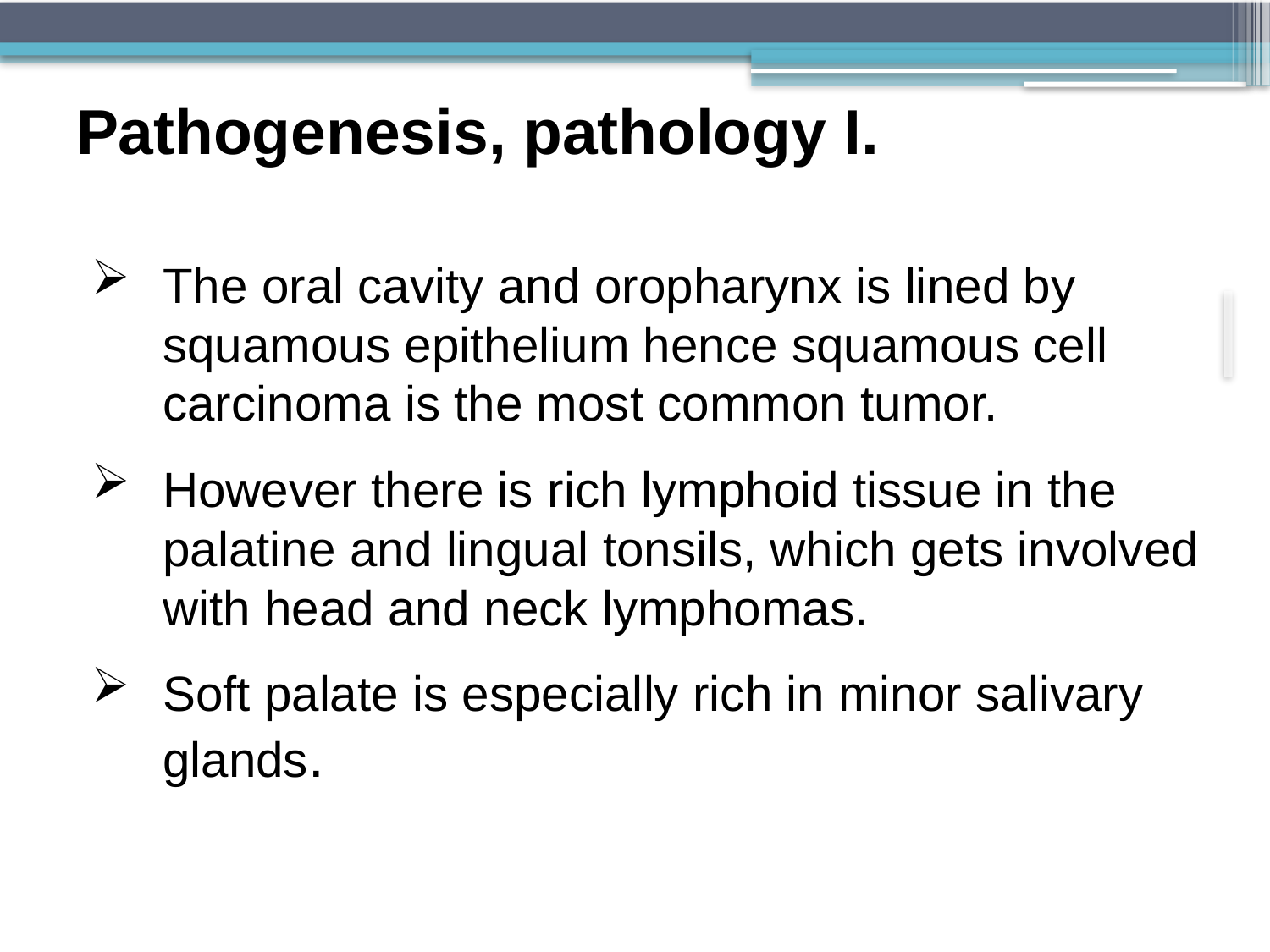

# Pathogenesis, pathology I.
The oral cavity and oropharynx is lined by squamous epithelium hence squamous cell carcinoma is the most common tumor.
However there is rich lymphoid tissue in the palatine and lingual tonsils, which gets involved with head and neck lymphomas.
Soft palate is especially rich in minor salivary glands.